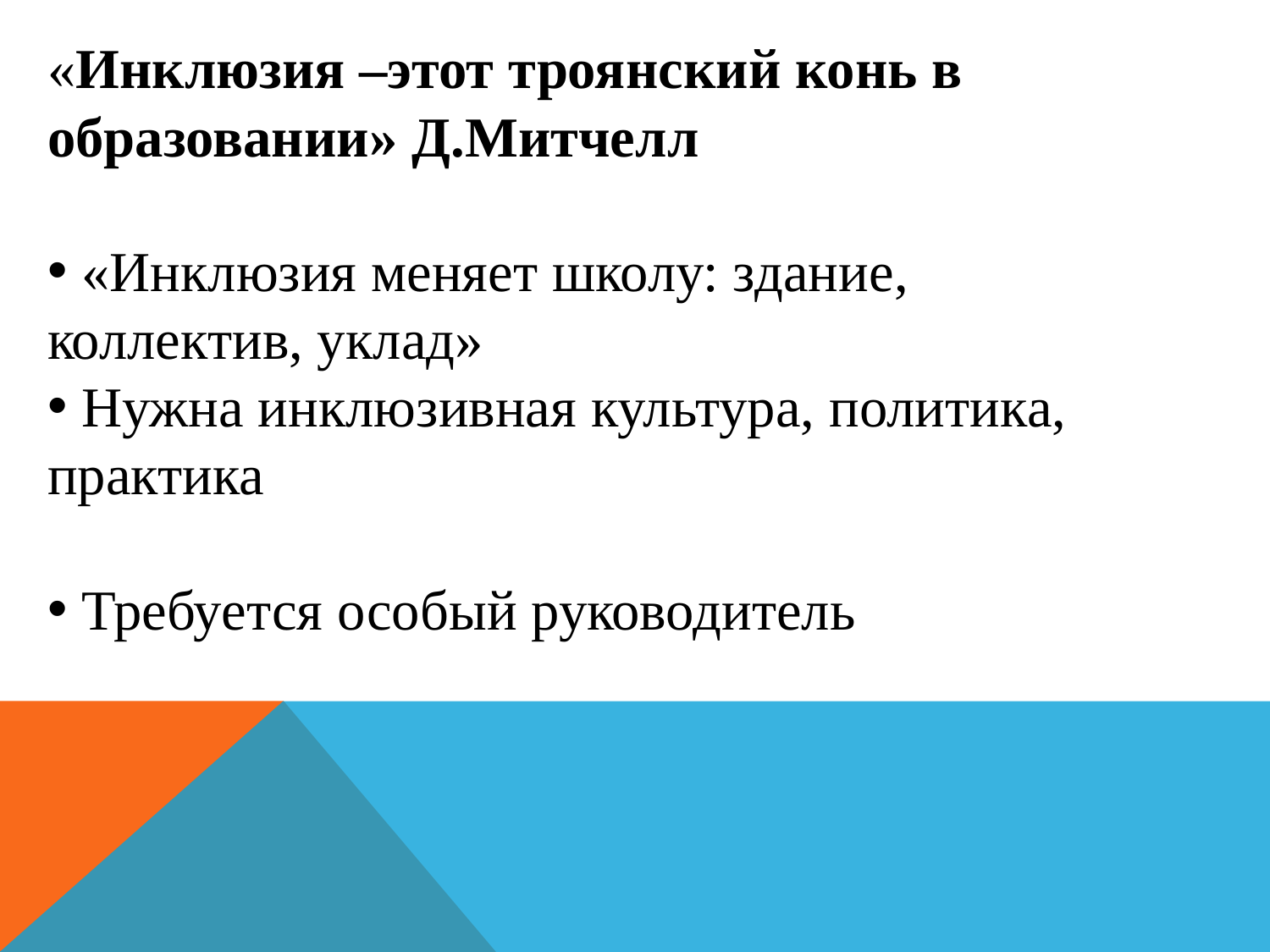

«Инклюзия –этот троянский конь в образовании» Д.Митчелл

 «Инклюзия меняет школу: здание, коллектив, уклад»
 Нужна инклюзивная культура, политика, практика

 Требуется особый руководитель